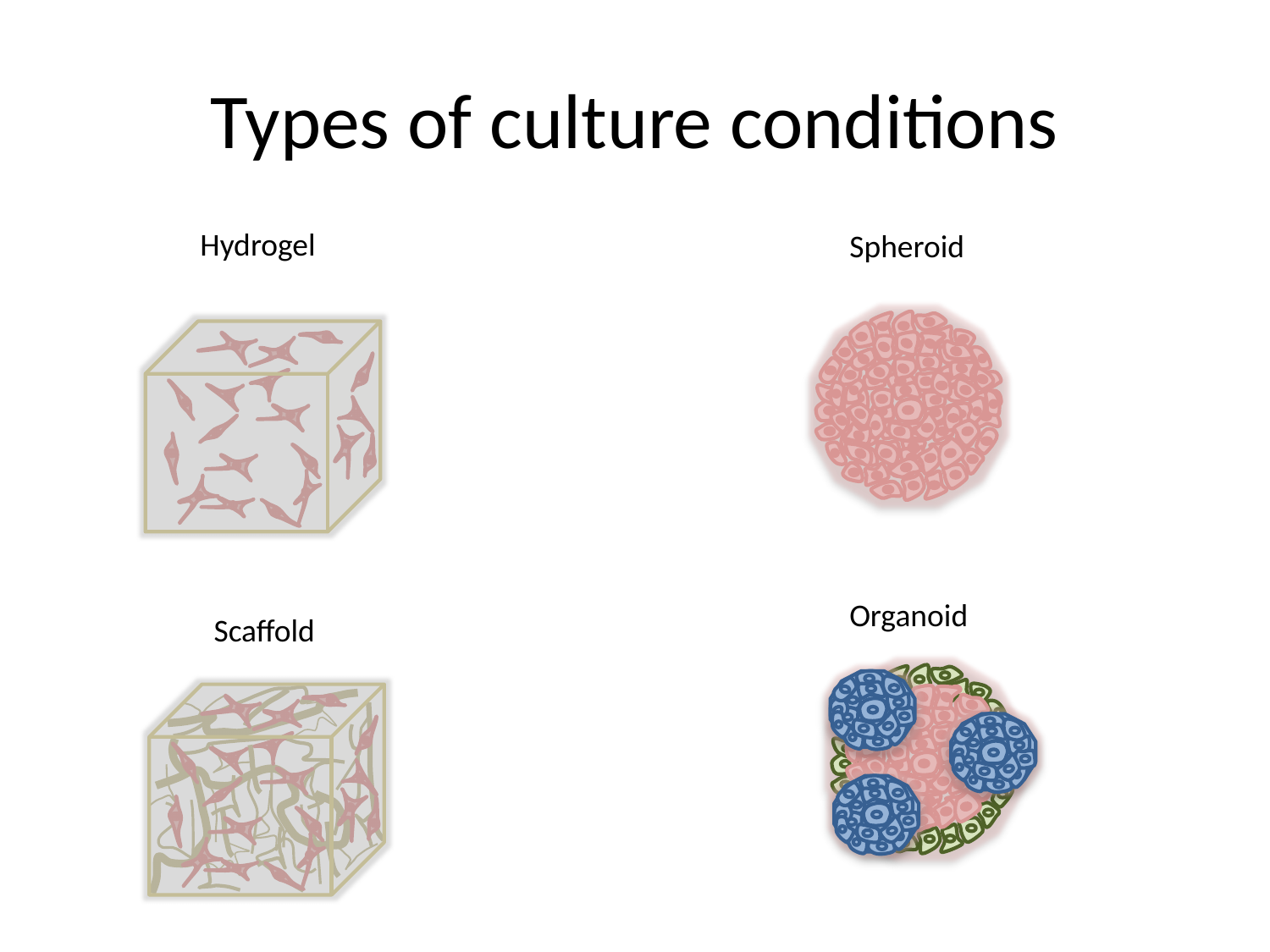

# Types of culture conditions
Hydrogel
Spheroid

Organoid
Scaffold